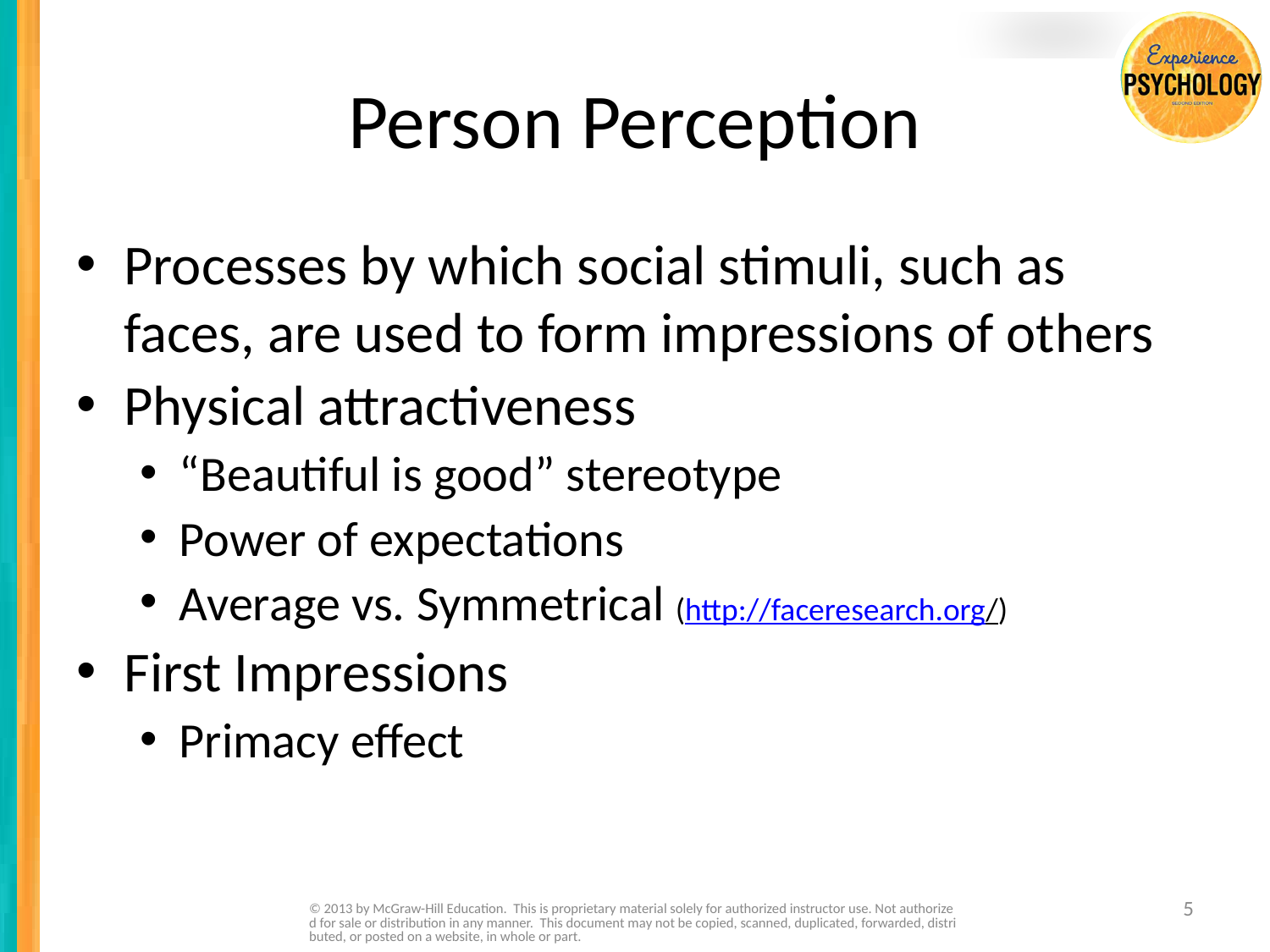

# Person Perception
Processes by which social stimuli, such as faces, are used to form impressions of others
Physical attractiveness
“Beautiful is good” stereotype
Power of expectations
Average vs. Symmetrical (http://faceresearch.org/)
First Impressions
Primacy effect
© 2013 by McGraw-Hill Education.  This is proprietary material solely for authorized instructor use. Not authorized for sale or distribution in any manner.  This document may not be copied, scanned, duplicated, forwarded, distributed, or posted on a website, in whole or part.
5